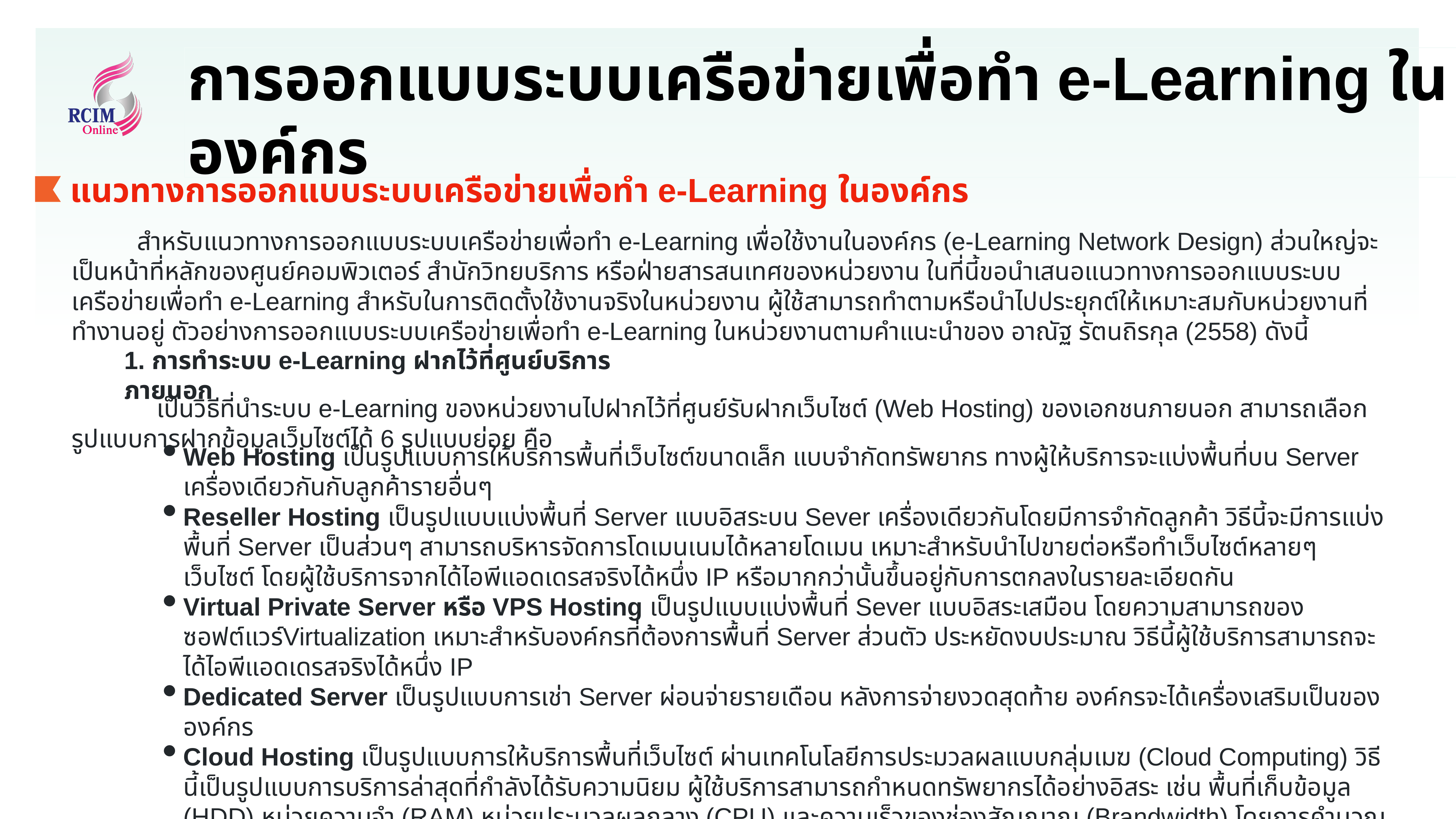

# การออกแบบระบบเครือข่ายเพื่อทำ e-Learning ในองค์กร
แนวทางการออกแบบระบบเครือข่ายเพื่อทำ e-Learning ในองค์กร

          สำหรับแนวทางการออกแบบระบบเครือข่ายเพื่อทำ e-Learning เพื่อใช้งานในองค์กร (e-Learning Network Design) ส่วนใหญ่จะเป็นหน้าที่หลักของศูนย์คอมพิวเตอร์ สำนักวิทยบริการ หรือฝ่ายสารสนเทศของหน่วยงาน ในที่นี้ขอนำเสนอแนวทางการออกแบบระบบเครือข่ายเพื่อทำ e-Learning สำหรับในการติดตั้งใช้งานจริงในหน่วยงาน ผู้ใช้สามารถทำตามหรือนำไปประยุกต์ให้เหมาะสมกับหน่วยงานที่ทำงานอยู่ ตัวอย่างการออกแบบระบบเครือข่ายเพื่อทำ e-Learning ในหน่วยงานตามคำแนะนำของ อาณัฐ รัตนถิรกุล (2558) ดังนี้
1. การทำระบบ e-Learning ฝากไว้ที่ศูนย์บริการภายนอก
             เป็นวิธีที่นำระบบ e-Learning ของหน่วยงานไปฝากไว้ที่ศูนย์รับฝากเว็บไซต์ (Web Hosting) ของเอกชนภายนอก สามารถเลือกรูปแบบการฝากข้อมูลเว็บไซต์ได้ 6 รูปแบบย่อย คือ
Web Hosting เป็นรูปแบบการให้บริการพื้นที่เว็บไซต์ขนาดเล็ก แบบจำกัดทรัพยากร ทางผู้ให้บริการจะแบ่งพื้นที่บน Server เครื่องเดียวกันกับลูกค้ารายอื่นๆ
Reseller Hosting เป็นรูปแบบแบ่งพื้นที่ Server แบบอิสระบน Sever เครื่องเดียวกันโดยมีการจำกัดลูกค้า วิธีนี้จะมีการแบ่งพื้นที่ Server เป็นส่วนๆ สามารถบริหารจัดการโดเมนเนมได้หลายโดเมน เหมาะสำหรับนำไปขายต่อหรือทำเว็บไซต์หลายๆ เว็บไซต์ โดยผู้ใช้บริการจากได้ไอพีแอดเดรสจริงได้หนึ่ง IP หรือมากกว่านั้นขึ้นอยู่กับการตกลงในรายละเอียดกัน
Virtual Private Server หรือ VPS Hosting เป็นรูปแบบแบ่งพื้นที่ Sever แบบอิสระเสมือน โดยความสามารถของซอฟต์แวร์Virtualization เหมาะสำหรับองค์กรที่ต้องการพื้นที่ Server ส่วนตัว ประหยัดงบประมาณ วิธีนี้ผู้ใช้บริการสามารถจะได้ไอพีแอดเดรสจริงได้หนึ่ง IP
Dedicated Server เป็นรูปแบบการเช่า Server ผ่อนจ่ายรายเดือน หลังการจ่ายงวดสุดท้าย องค์กรจะได้เครื่องเสริมเป็นขององค์กร
Cloud Hosting เป็นรูปแบบการให้บริการพื้นที่เว็บไซต์ ผ่านเทคโนโลยีการประมวลผลแบบกลุ่มเมฆ (Cloud Computing) วิธีนี้เป็นรูปแบบการบริการล่าสุดที่กำลังได้รับความนิยม ผู้ใช้บริการสามารถกำหนดทรัพยากรได้อย่างอิสระ เช่น พื้นที่เก็บข้อมูล (HDD) หน่วยความจำ (RAM) หน่วยประมวลผลกลาง (CPU) และความเร็วของช่องสัญญาณ (Brandwidth) โดยการคำนวณปริมาณการใช้งานจริงขององค์กร นับเป็นรูปแบบที่หน้าใช้งานรูปแบบหนึ่ง เนื่องจากค่าใช้จ่ายจะแปรผันตามการใช้งานจริง
1